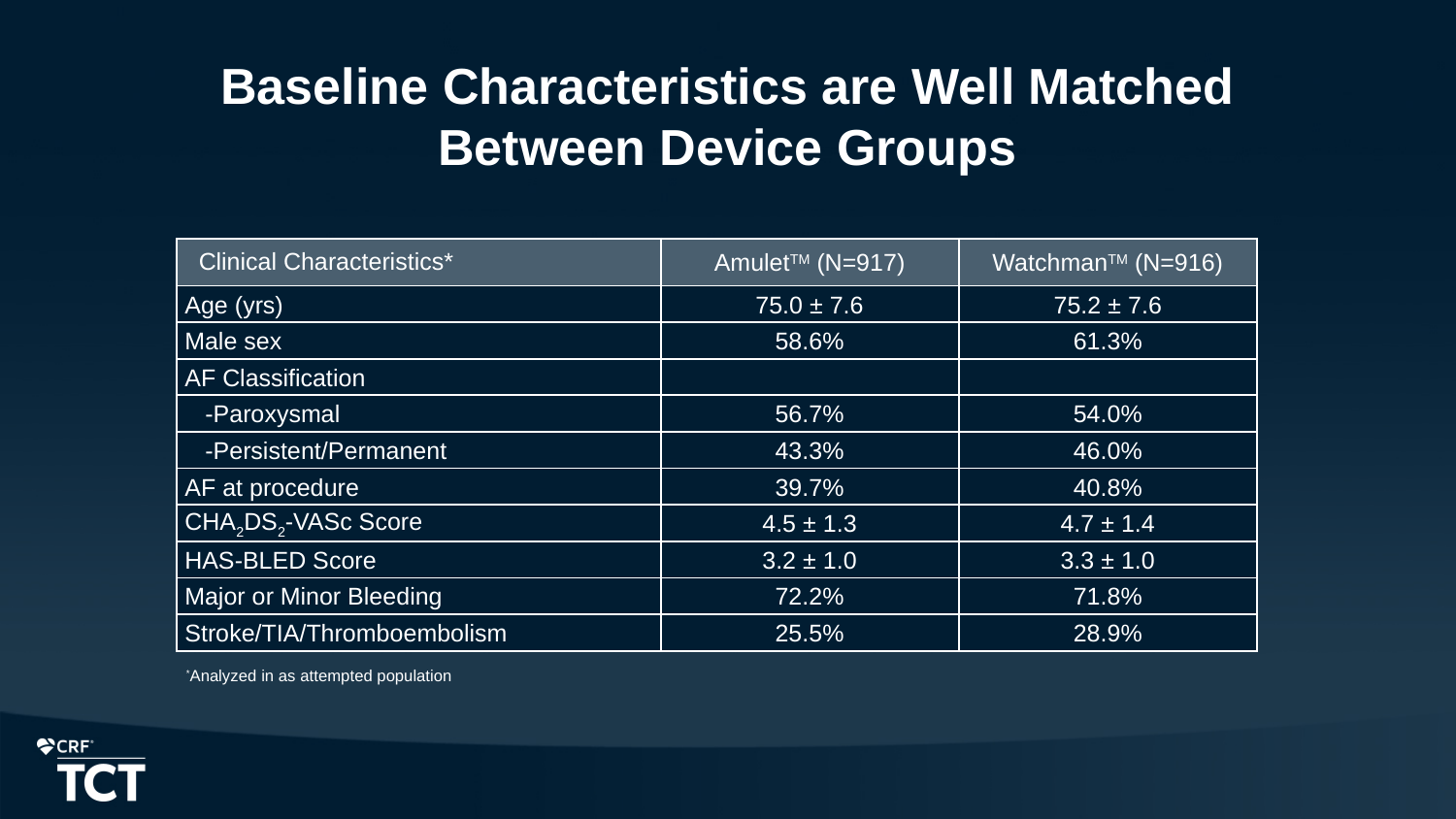

# Baseline Characteristics are Well Matched Between Device Groups
| Clinical Characteristics\* | AmuletTM (N=917) | WatchmanTM (N=916) |
| --- | --- | --- |
| Age (yrs) | 75.0 ± 7.6 | 75.2 ± 7.6 |
| Male sex | 58.6% | 61.3% |
| AF Classification |  |  |
| -Paroxysmal | 56.7% | 54.0% |
| -Persistent/Permanent | 43.3% | 46.0% |
| AF at procedure | 39.7% | 40.8% |
| CHA2DS2-VASc Score | 4.5 ± 1.3 | 4.7 ± 1.4 |
| HAS-BLED Score | 3.2 ± 1.0 | 3.3 ± 1.0 |
| Major or Minor Bleeding | 72.2% | 71.8% |
| Stroke/TIA/Thromboembolism | 25.5% | 28.9% |
*Analyzed in as attempted population